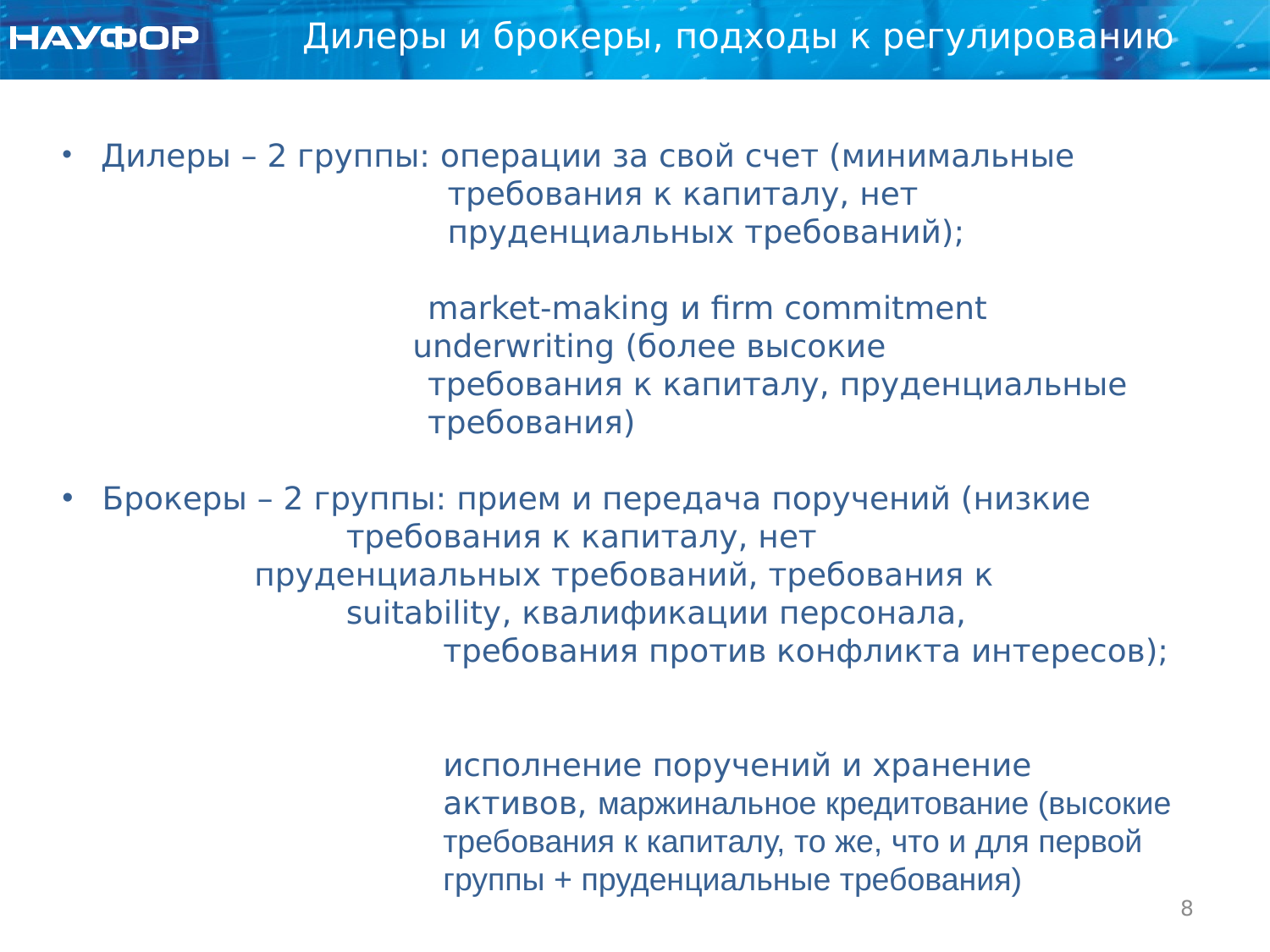

Дилеры и брокеры, подходы к регулированию
 Дилеры – 2 группы: операции за свой счет (минимальные 			          требования к капиталу, нет 				          пруденциальных требований);

  		           market-making и firm commitment 		                      underwriting (более высокие 		 		           требования к капиталу, пруденциальные     		           требования)

 Брокеры – 2 группы: прием и передача поручений (низкие 			требования к капиталу, нет  			                       пруденциальных требований, требования к 			suitability, квалификации персонала,
			требования против конфликта интересов);

			исполнение поручений и хранение 				активов, маржинальное кредитование (высокие 			требования к капиталу, то же, что и для первой 			группы + пруденциальные требования)

8